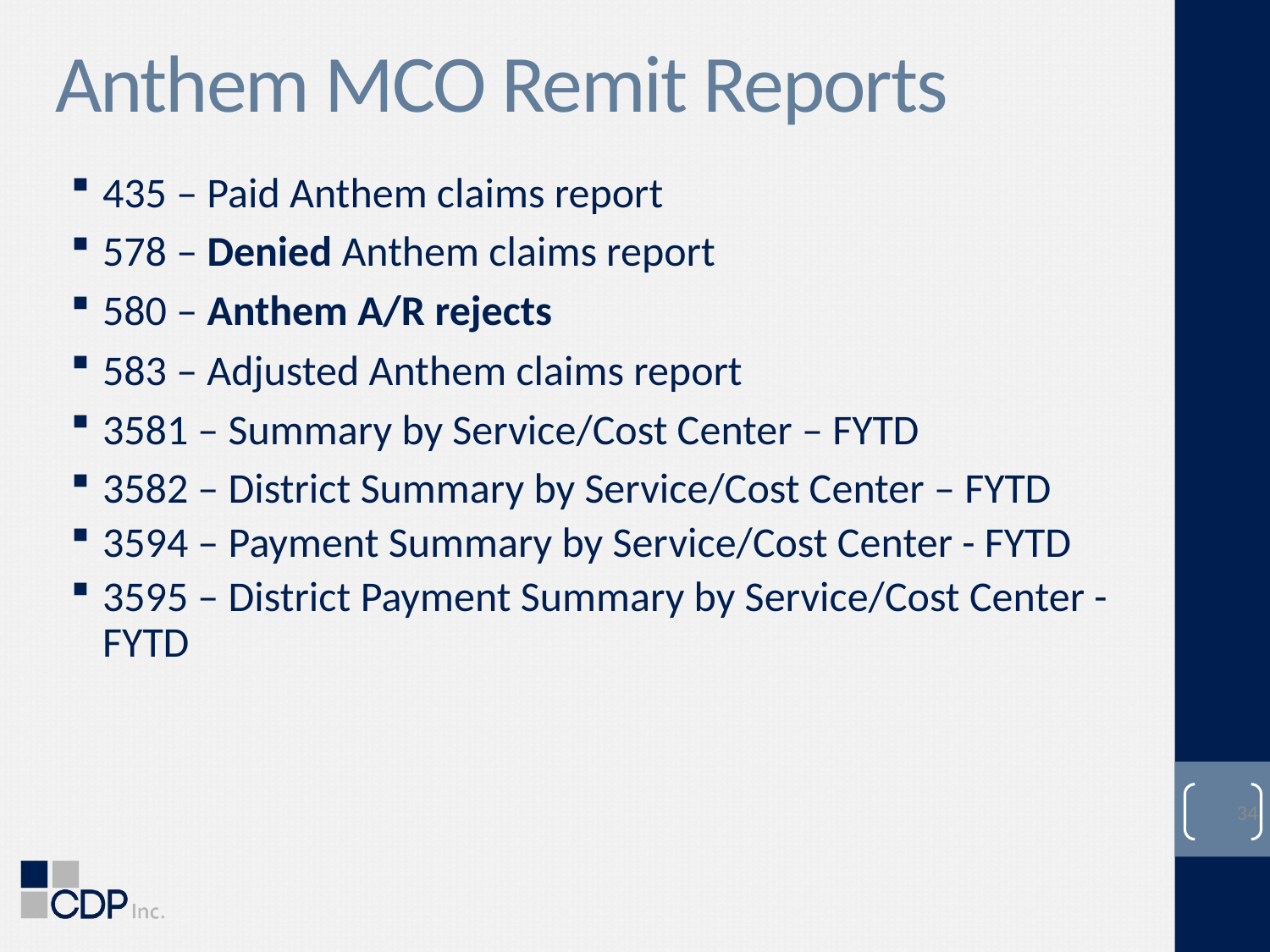

# Anthem MCO Remit Reports
435 – Paid Anthem claims report
578 – Denied Anthem claims report
580 – Anthem A/R rejects
583 – Adjusted Anthem claims report
3581 – Summary by Service/Cost Center – FYTD
3582 – District Summary by Service/Cost Center – FYTD
3594 – Payment Summary by Service/Cost Center - FYTD
3595 – District Payment Summary by Service/Cost Center - FYTD

34